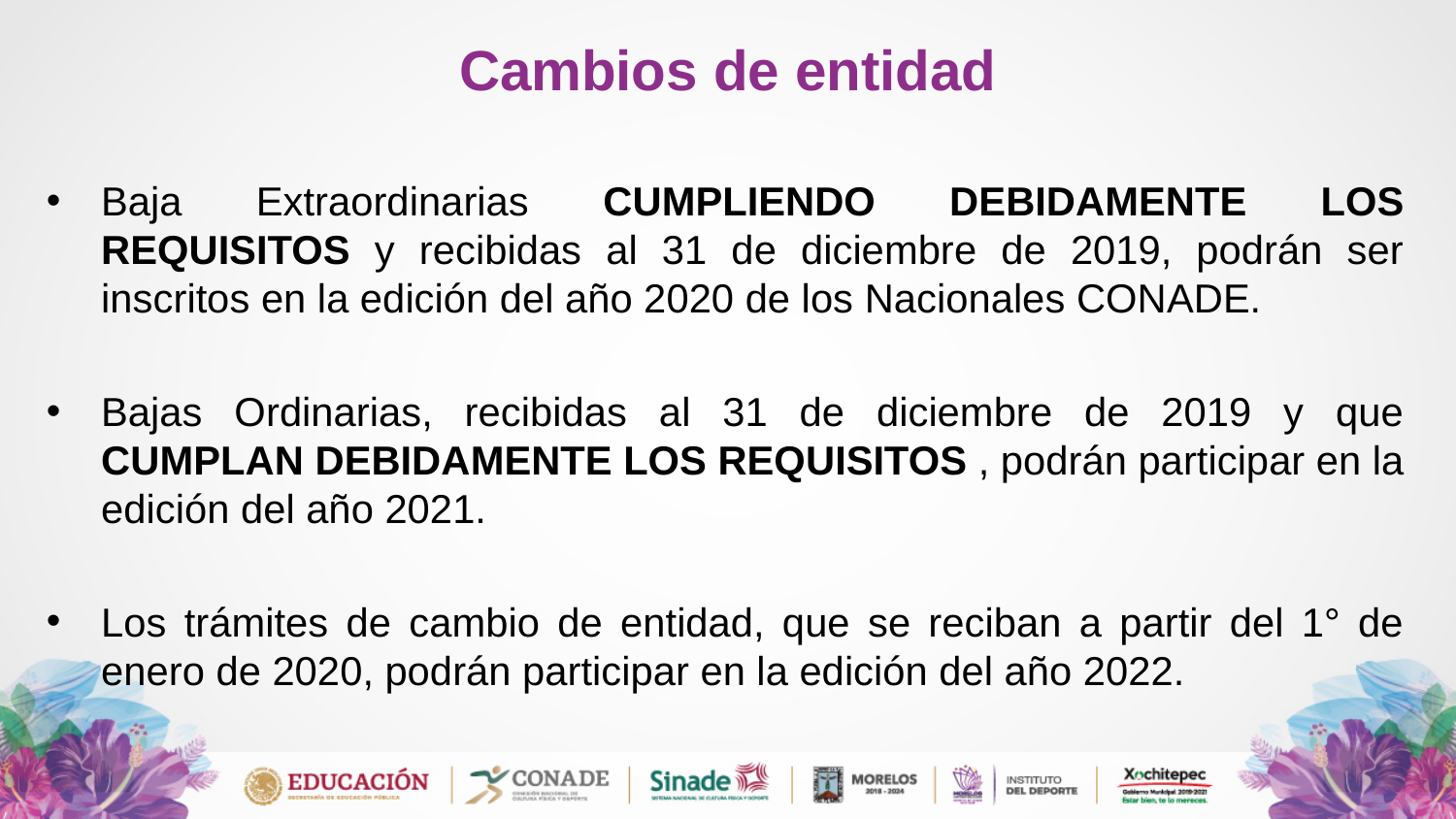

# Cambios de entidad
Baja Extraordinarias CUMPLIENDO DEBIDAMENTE LOS REQUISITOS y recibidas al 31 de diciembre de 2019, podrán ser inscritos en la edición del año 2020 de los Nacionales CONADE.

Bajas Ordinarias, recibidas al 31 de diciembre de 2019 y que CUMPLAN DEBIDAMENTE LOS REQUISITOS , podrán participar en la edición del año 2021.

Los trámites de cambio de entidad, que se reciban a partir del 1° de enero de 2020, podrán participar en la edición del año 2022.